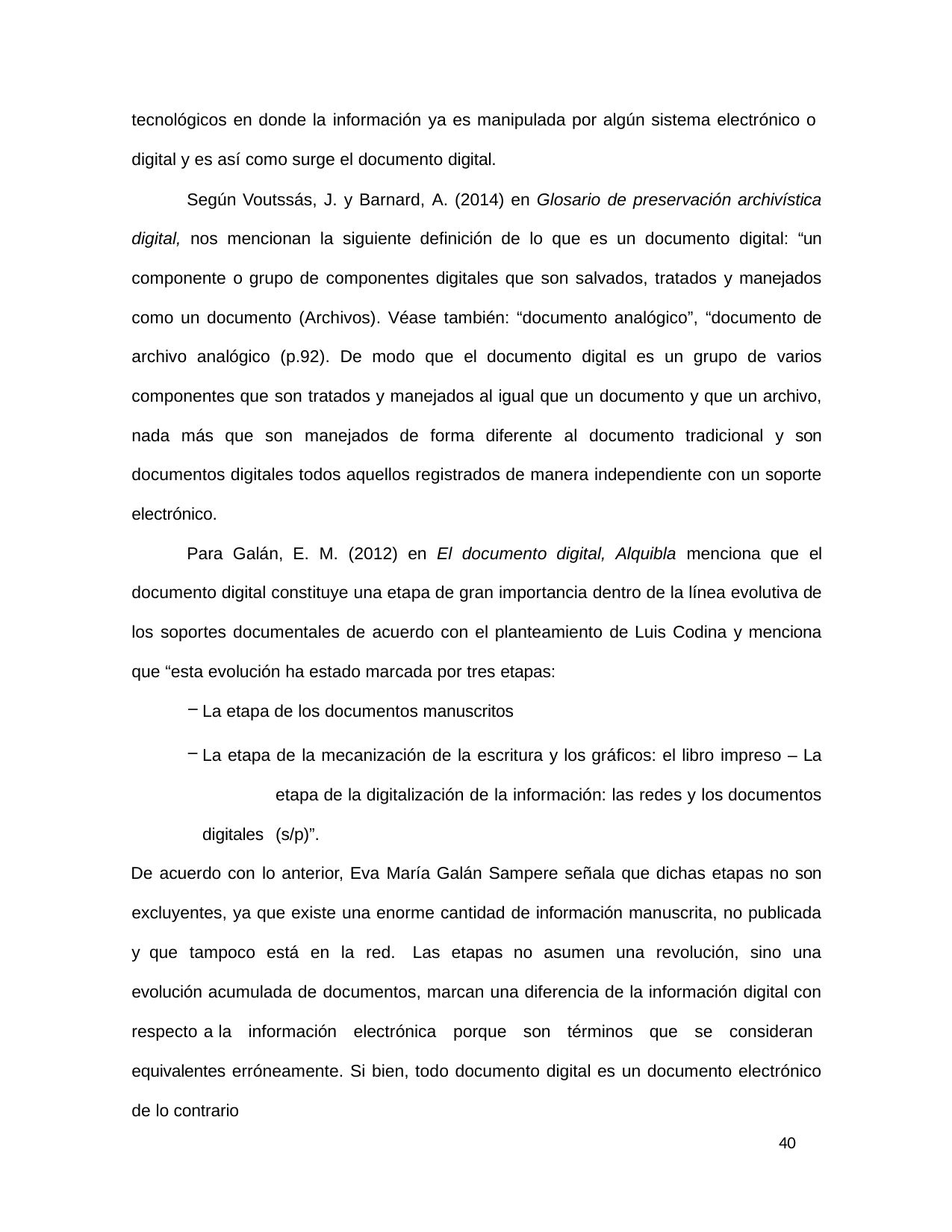

tecnológicos en donde la información ya es manipulada por algún sistema electrónico o
digital y es así como surge el documento digital.
Según Voutssás, J. y Barnard, A. (2014) en Glosario de preservación archivística digital, nos mencionan la siguiente definición de lo que es un documento digital: “un componente o grupo de componentes digitales que son salvados, tratados y manejados como un documento (Archivos). Véase también: “documento analógico”, “documento de archivo analógico (p.92). De modo que el documento digital es un grupo de varios componentes que son tratados y manejados al igual que un documento y que un archivo, nada más que son manejados de forma diferente al documento tradicional y son documentos digitales todos aquellos registrados de manera independiente con un soporte electrónico.
Para Galán, E. M. (2012) en El documento digital, Alquibla menciona que el documento digital constituye una etapa de gran importancia dentro de la línea evolutiva de los soportes documentales de acuerdo con el planteamiento de Luis Codina y menciona que “esta evolución ha estado marcada por tres etapas:
La etapa de los documentos manuscritos
La etapa de la mecanización de la escritura y los gráficos: el libro impreso – La 	etapa de la digitalización de la información: las redes y los documentos digitales 	(s/p)”.
De acuerdo con lo anterior, Eva María Galán Sampere señala que dichas etapas no son excluyentes, ya que existe una enorme cantidad de información manuscrita, no publicada y que tampoco está en la red. Las etapas no asumen una revolución, sino una evolución acumulada de documentos, marcan una diferencia de la información digital con respecto a la  información  electrónica  porque  son  términos  que  se  consideran  equivalentes erróneamente. Si bien, todo documento digital es un documento electrónico de lo contrario
40